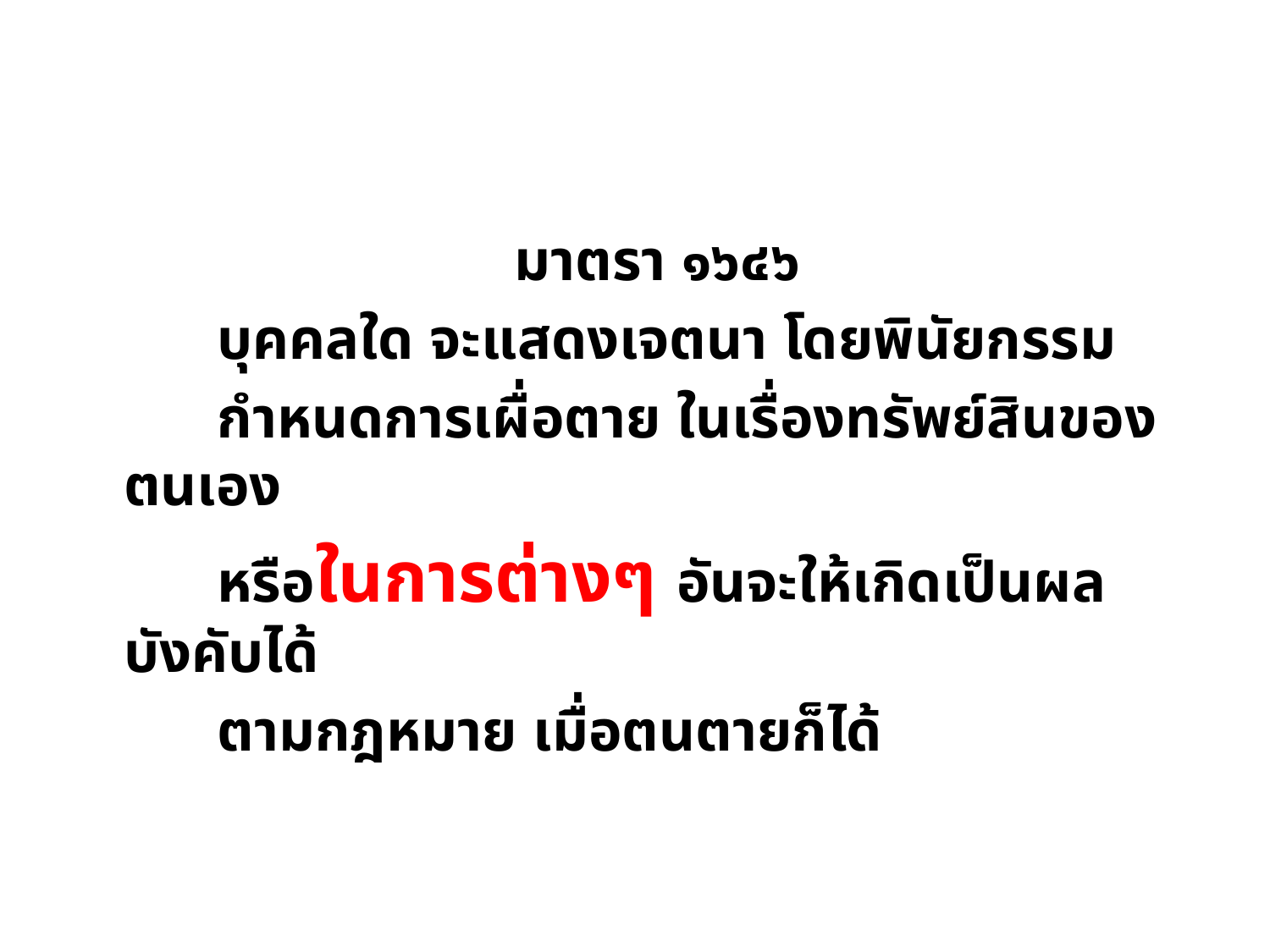

มาตรา ๑๖๔๖
         บุคคลใด จะแสดงเจตนา โดยพินัยกรรม
         กำหนดการเผื่อตาย ในเรื่องทรัพย์สินของตนเอง
         หรือในการต่างๆ อันจะให้เกิดเป็นผลบังคับได้
         ตามกฎหมาย เมื่อตนตายก็ได้